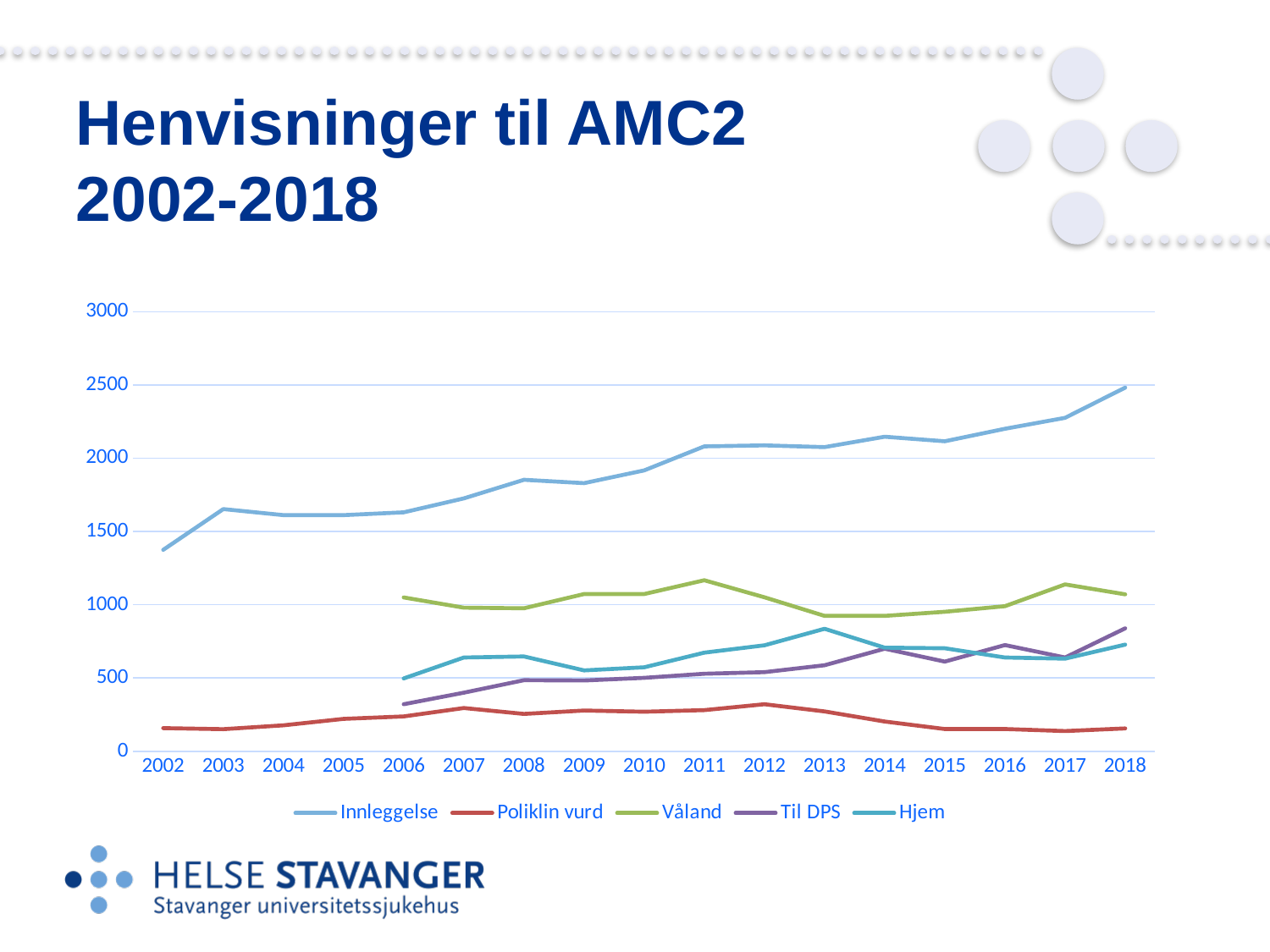

# Henvisninger til AMC2 2002-2018

### Chart

| Category | Innleggelse | Poliklin vurd | Våland | Til DPS | Hjem |
|---|---|---|---|---|---|
| 2002 | 1375.0 | 158.0 | None | None | None |
| 2003 | 1653.0 | 151.0 | None | None | None |
| 2004 | 1612.0 | 177.0 | None | None | None |
| 2005 | 1612.0 | 221.0 | None | None | None |
| 2006 | 1631.0 | 238.0 | 1050.0 | 321.0 | 497.0 |
| 2007 | 1726.0 | 295.0 | 980.0 | 400.0 | 640.0 |
| 2008 | 1853.0 | 255.0 | 976.0 | 485.0 | 647.0 |
| 2009 | 1830.0 | 278.0 | 1073.0 | 483.0 | 552.0 |
| 2010 | 1917.0 | 270.0 | 1073.0 | 501.0 | 573.0 |
| 2011 | 2081.0 | 281.0 | 1167.0 | 529.0 | 673.0 |
| 2012 | 2088.0 | 321.0 | 1051.0 | 540.0 | 723.0 |
| 2013 | 2076.0 | 272.0 | 924.0 | 587.0 | 836.0 |
| 2014 | 2147.0 | 203.0 | 924.0 | 700.0 | 707.0 |
| 2015 | 2116.0 | 152.0 | 952.0 | 612.0 | 703.0 |
| 2016 | 2201.0 | 152.0 | 990.0 | 725.0 | 640.0 |
| 2017 | 2276.0 | 138.0 | 1139.0 | 640.0 | 632.0 |
| 2018 | 2482.0 | 156.0 | 1071.0 | 839.0 | 728.0 |